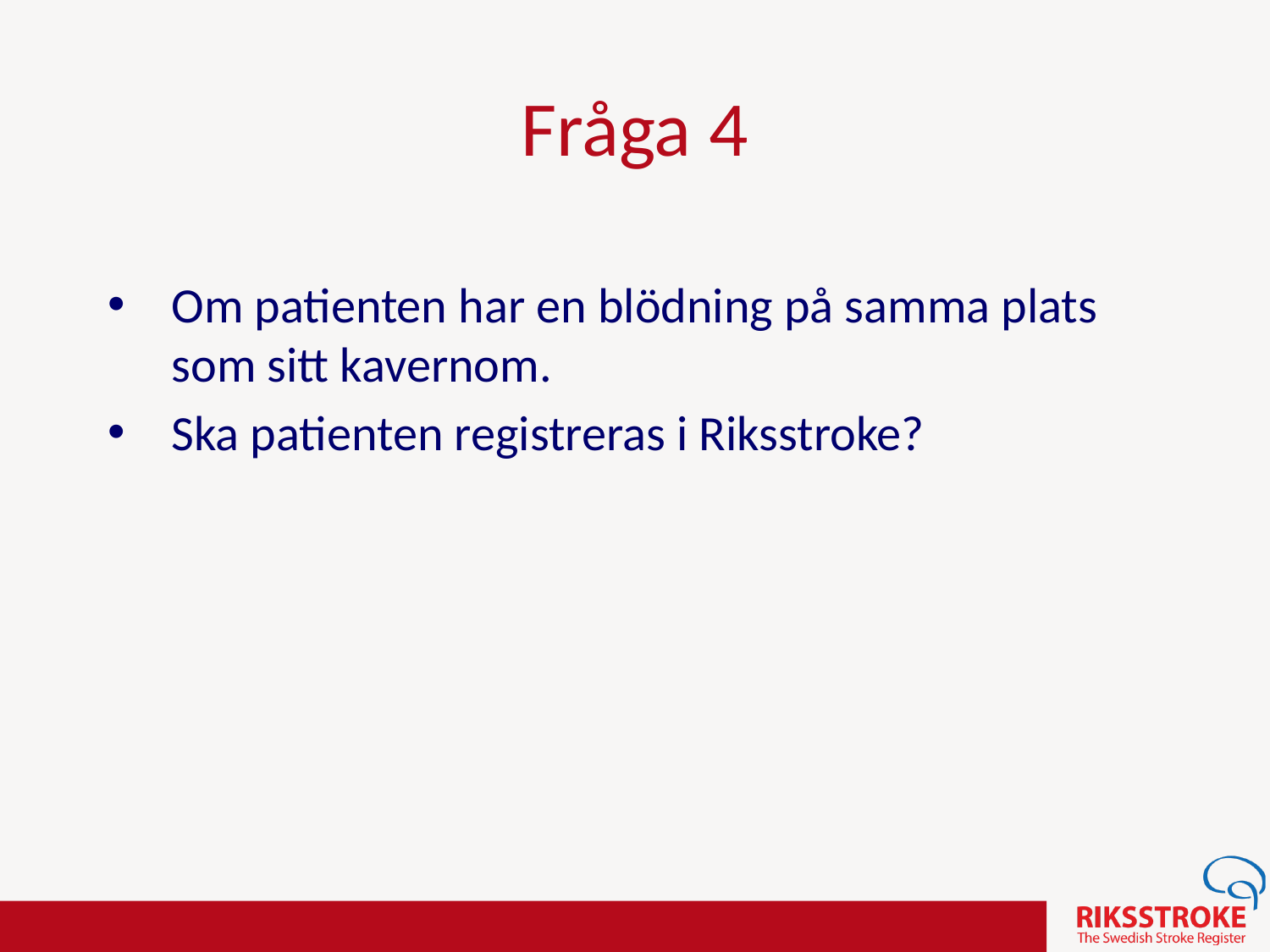

# Fråga 4
Om patienten har en blödning på samma plats som sitt kavernom.
Ska patienten registreras i Riksstroke?